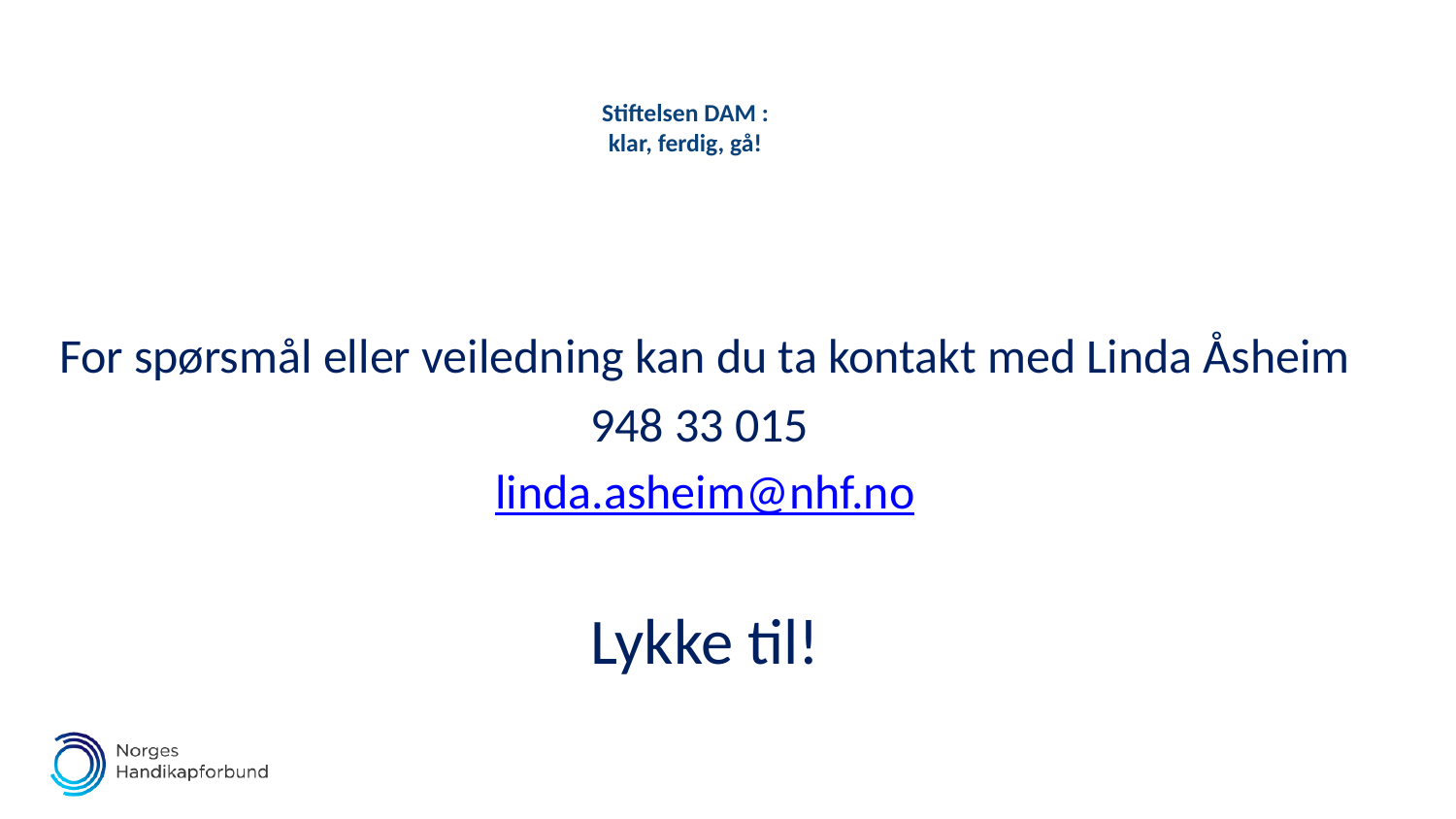

# Stiftelsen DAM : klar, ferdig, gå!
For spørsmål eller veiledning kan du ta kontakt med Linda Åsheim
948 33 015
linda.asheim@nhf.no

Lykke til!